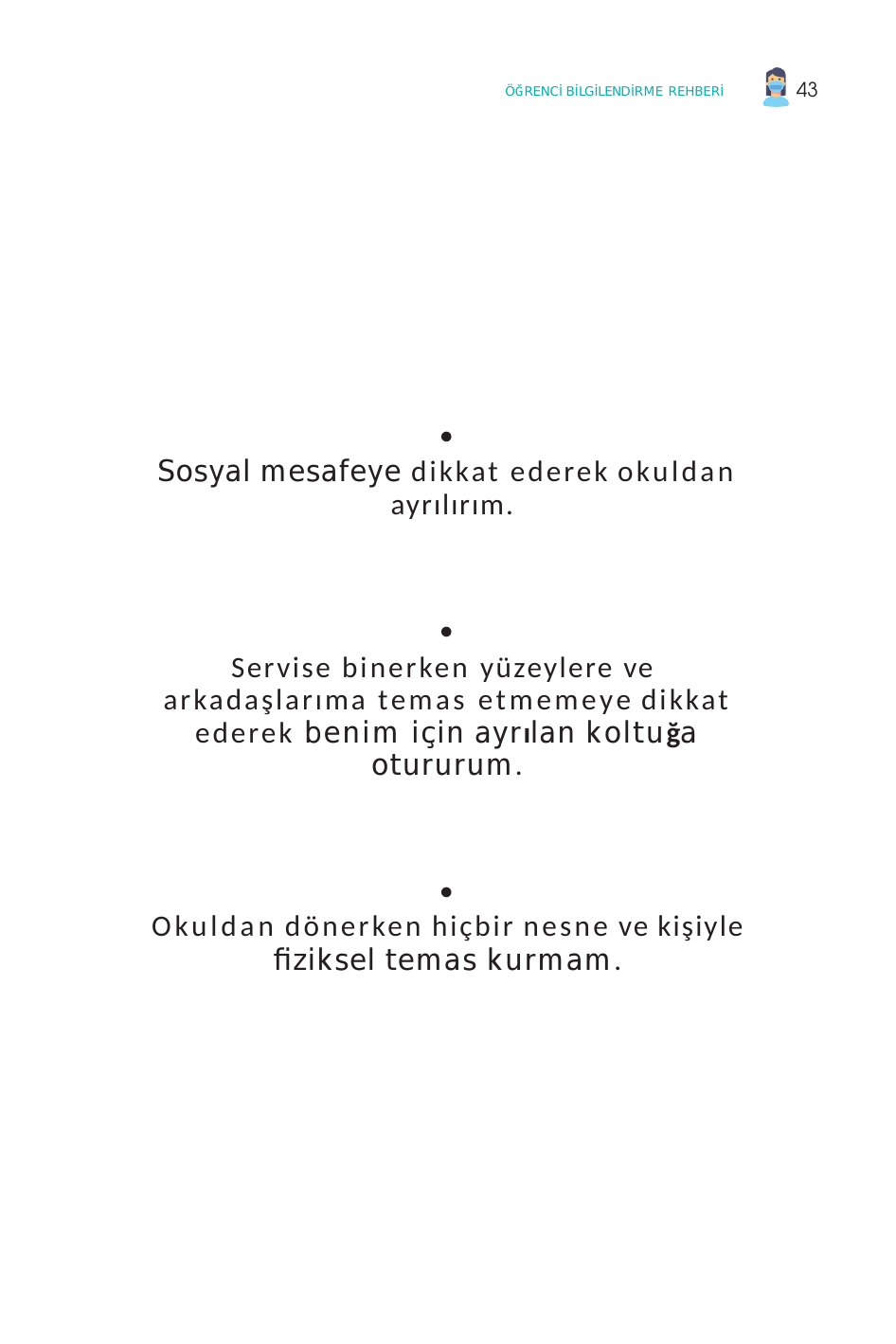

ÖĞRENCİ BİLGİLENDİRME REHBERİ	43
•
Sosyal mesafeye dikkat ederek okuldan  ayrılırım.
•
Servise binerken yüzeylere ve  arkadaşlarıma temas etmemeye dikkat  ederek benim için ayrılan koltuğa  otururum.
•
Okuldan dönerken hiçbir nesne ve kişiyle
fiziksel temas kurmam.